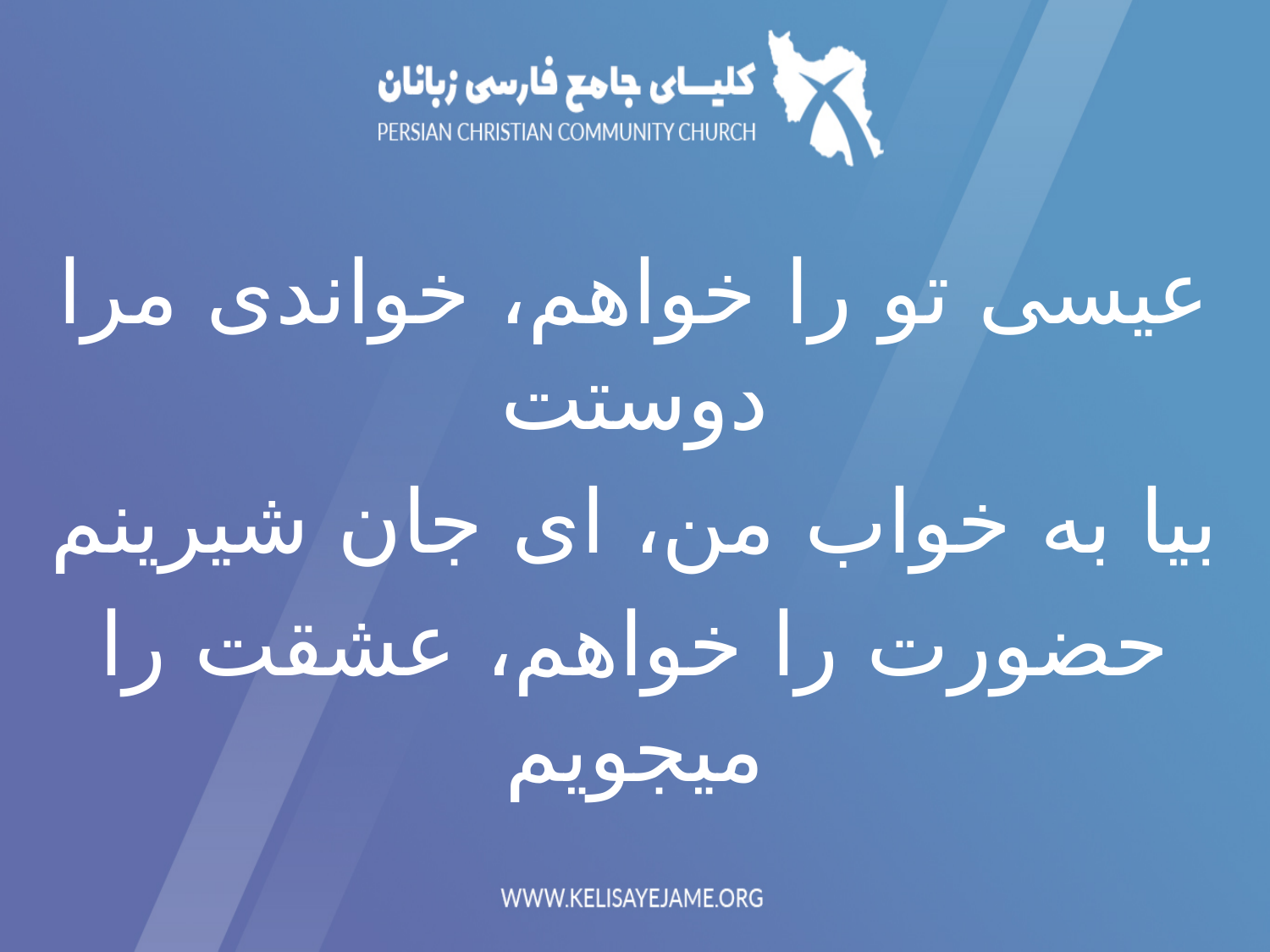

عیسی تو را خواهم، خواندی مرا دوستت
بیا به خواب من، ای جان شیرینم
حضورت را خواهم، عشقت را میجویم